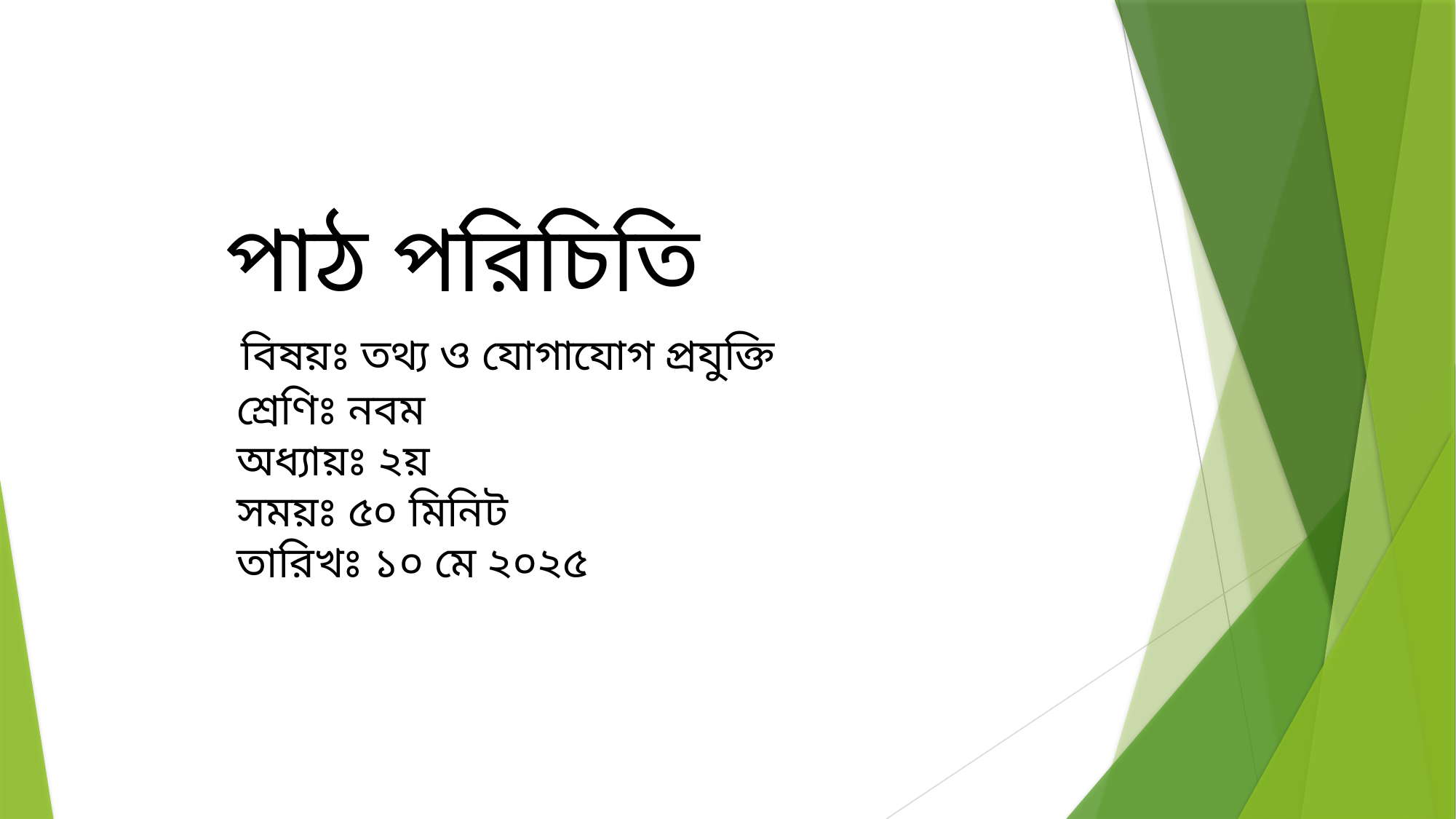

পাঠ পরিচিতি
 বিষয়ঃ তথ্য ও যোগাযোগ প্রযুক্তি
 শ্রেণিঃ নবম
 অধ্যায়ঃ ২য়
 সময়ঃ ৫০ মিনিট
 তারিখঃ ১০ মে ২০২৫